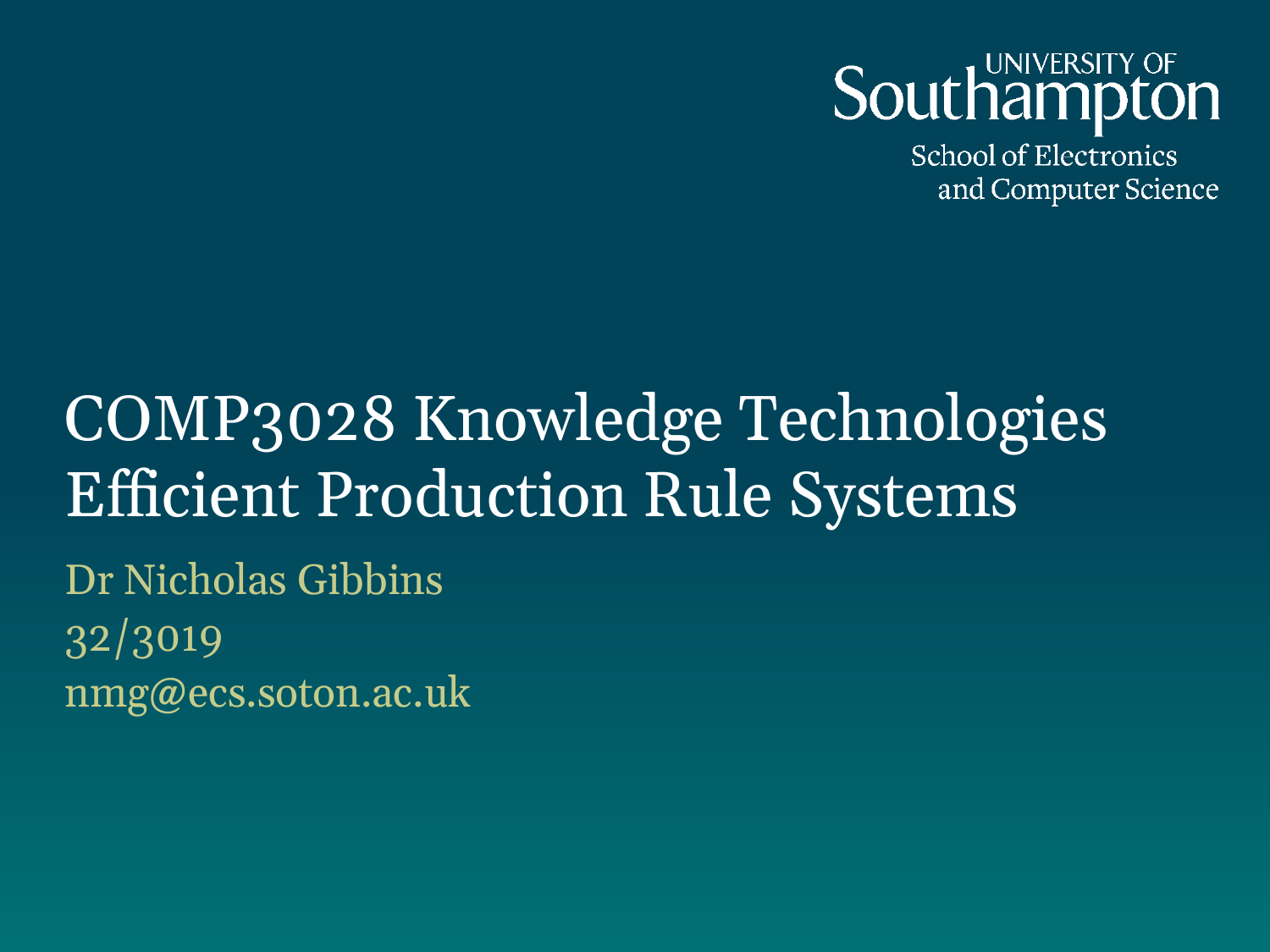

# COMP3028 Knowledge Technologies Efficient Production Rule Systems
Dr Nicholas Gibbins
32/3019
nmg@ecs.soton.ac.uk